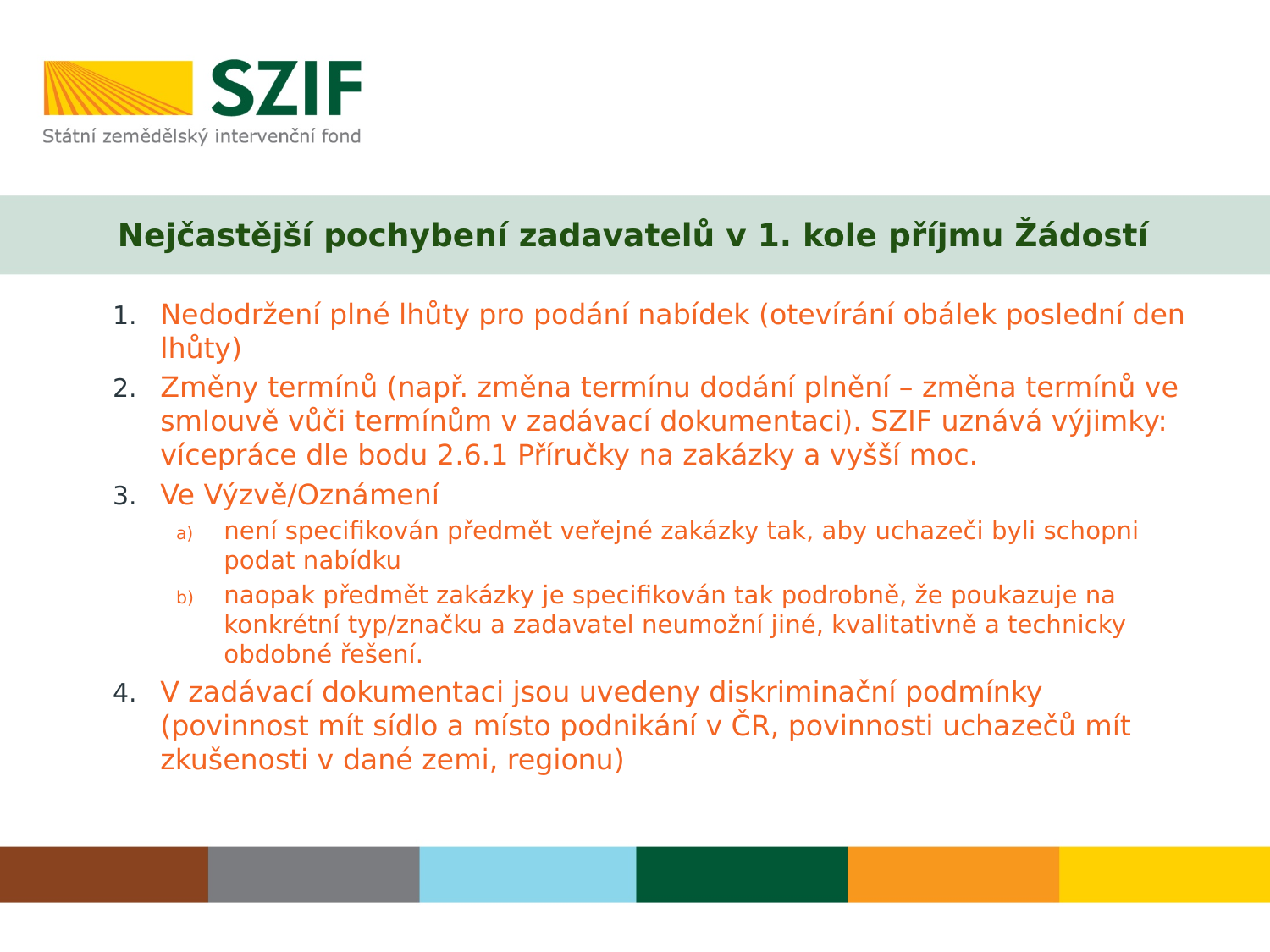

# Nejčastější pochybení zadavatelů v 1. kole příjmu Žádostí
Nedodržení plné lhůty pro podání nabídek (otevírání obálek poslední den lhůty)
Změny termínů (např. změna termínu dodání plnění – změna termínů ve smlouvě vůči termínům v zadávací dokumentaci). SZIF uznává výjimky: vícepráce dle bodu 2.6.1 Příručky na zakázky a vyšší moc.
Ve Výzvě/Oznámení
není specifikován předmět veřejné zakázky tak, aby uchazeči byli schopni podat nabídku
naopak předmět zakázky je specifikován tak podrobně, že poukazuje na konkrétní typ/značku a zadavatel neumožní jiné, kvalitativně a technicky obdobné řešení.
V zadávací dokumentaci jsou uvedeny diskriminační podmínky (povinnost mít sídlo a místo podnikání v ČR, povinnosti uchazečů mít zkušenosti v dané zemi, regionu)